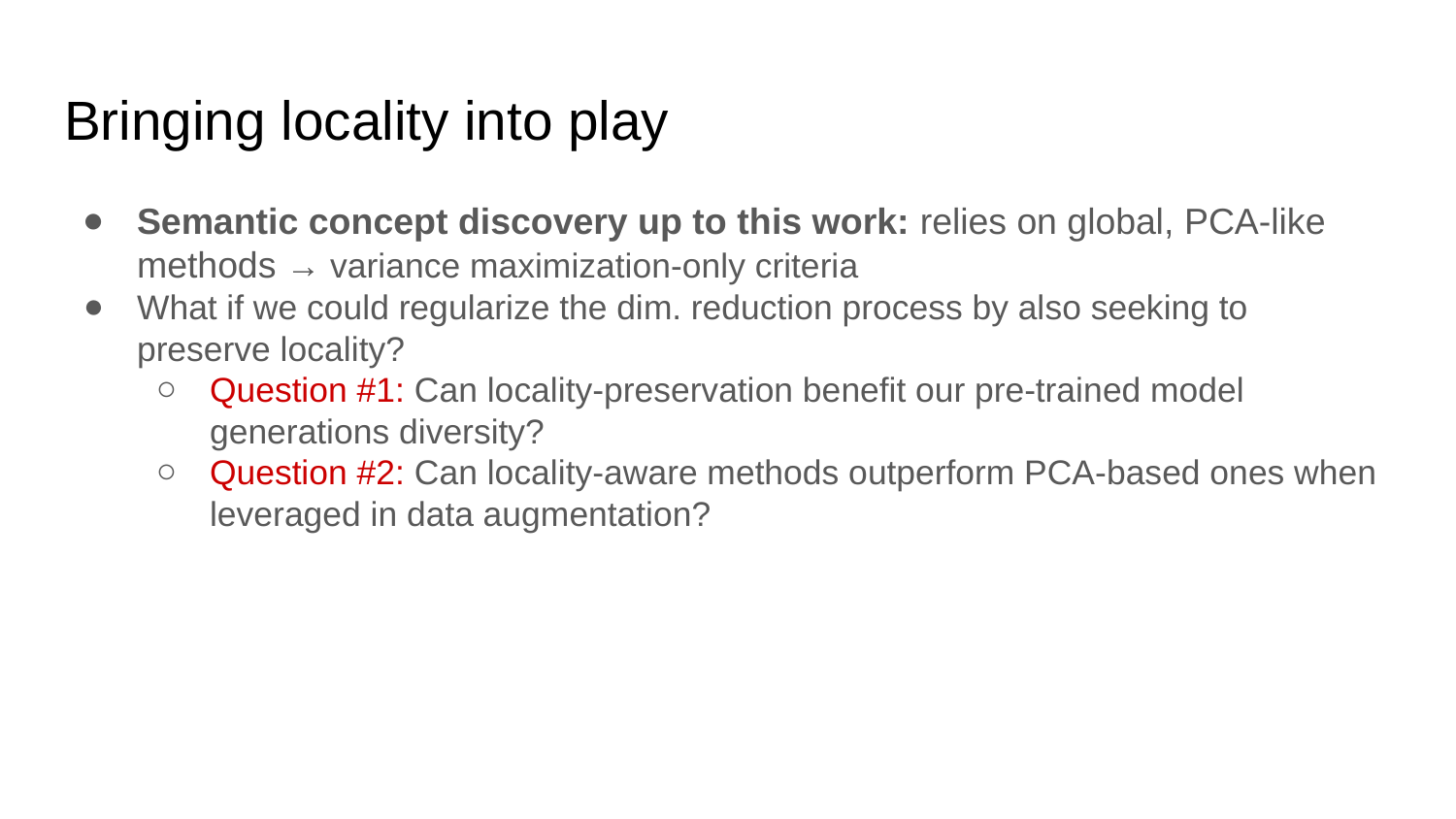

Bringing locality into play

Semantic concept discovery up to this work: relies on global, PCA-like methods → variance maximization-only criteria
What if we could regularize the dim. reduction process by also seeking to preserve locality?
Question #1: Can locality-preservation benefit our pre-trained model generations diversity?
Question #2: Can locality-aware methods outperform PCA-based ones when leveraged in data augmentation?